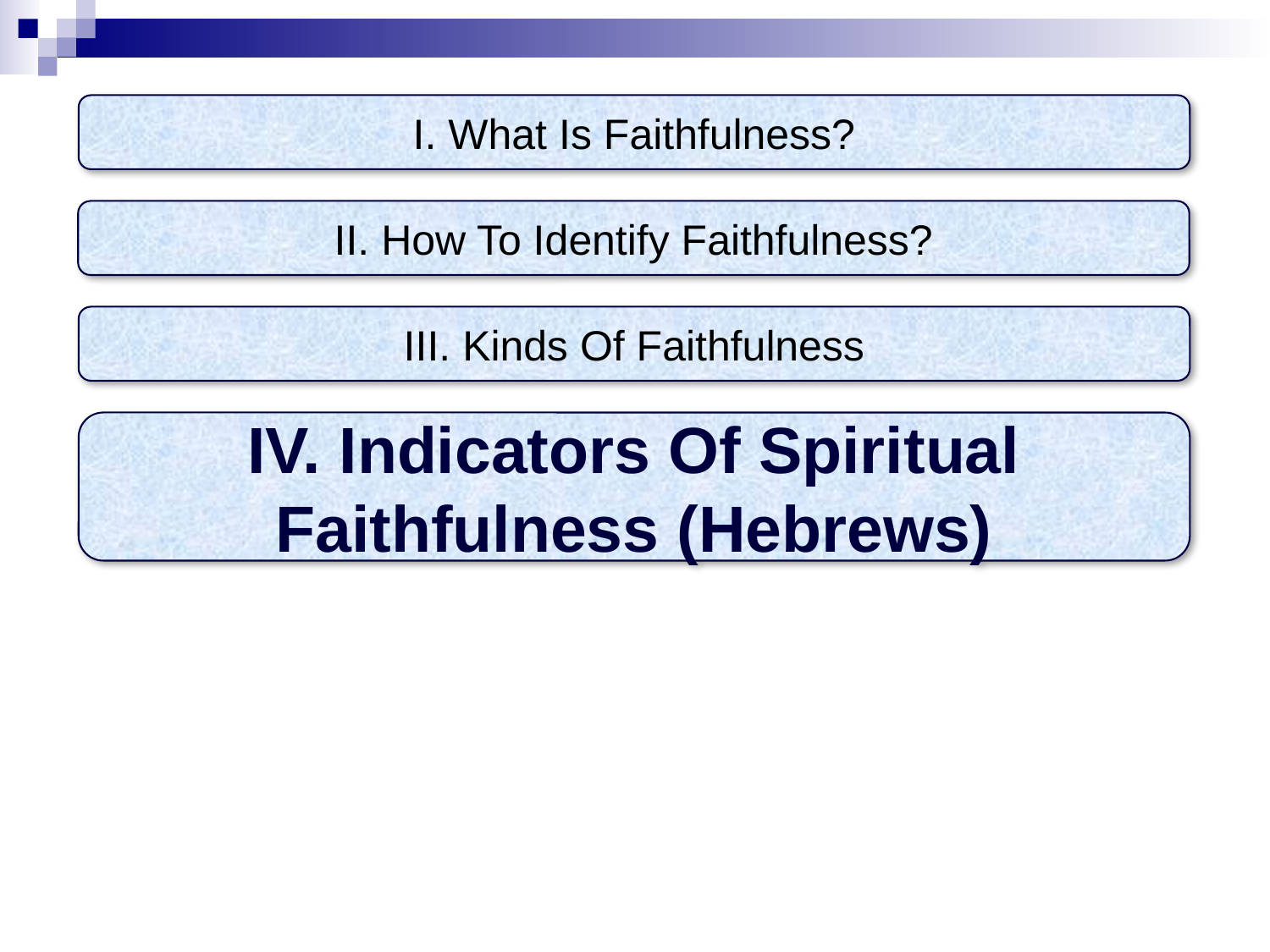

I. What Is Faithfulness?
II. How To Identify Faithfulness?
III. Kinds Of Faithfulness
IV. Indicators Of Spiritual Faithfulness (Hebrews)